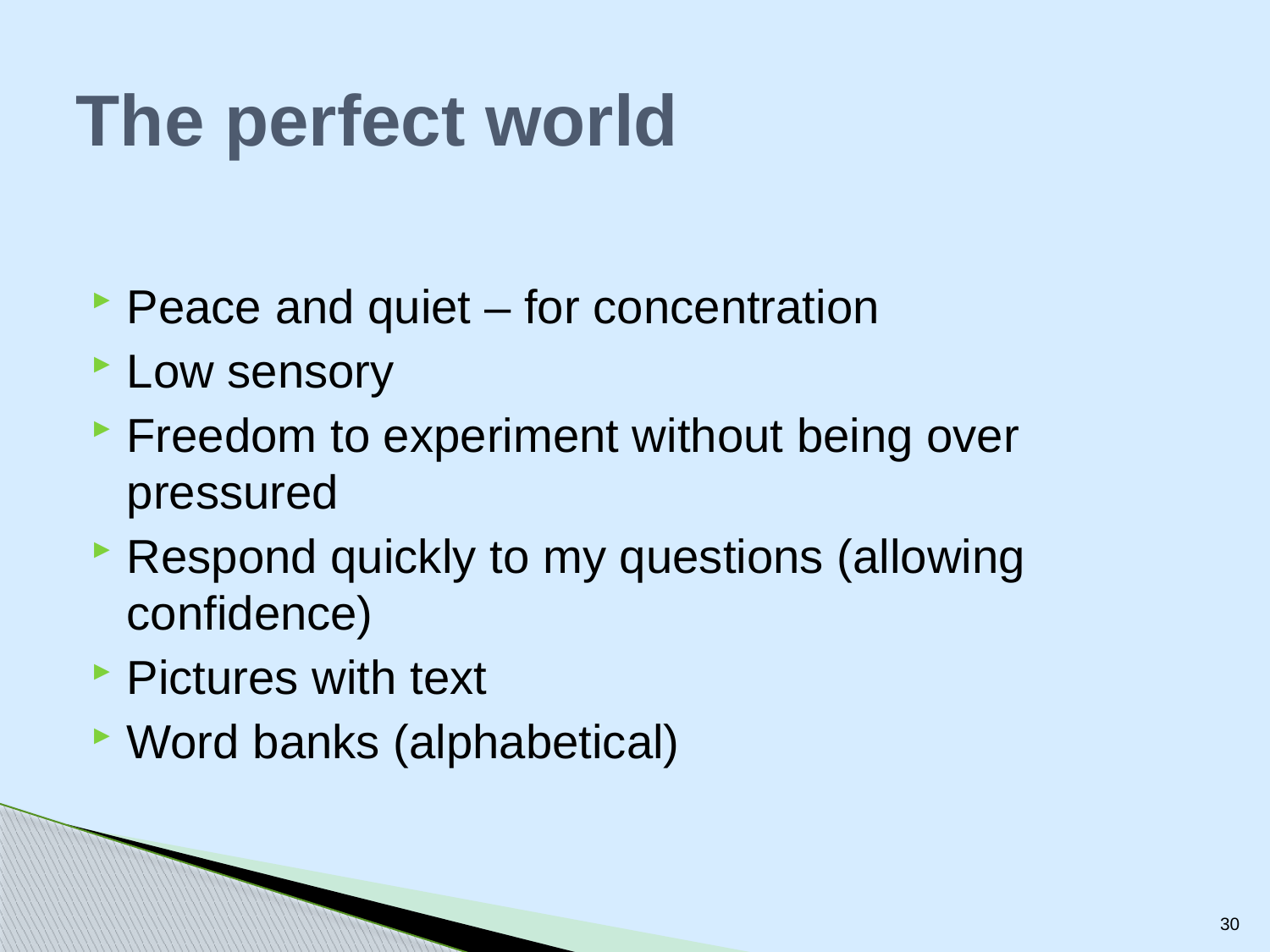

# The perfect world

Peace and quiet – for concentration
Low sensory
Freedom to experiment without being over pressured
Respond quickly to my questions (allowing confidence)
Pictures with text
Word banks (alphabetical)

30